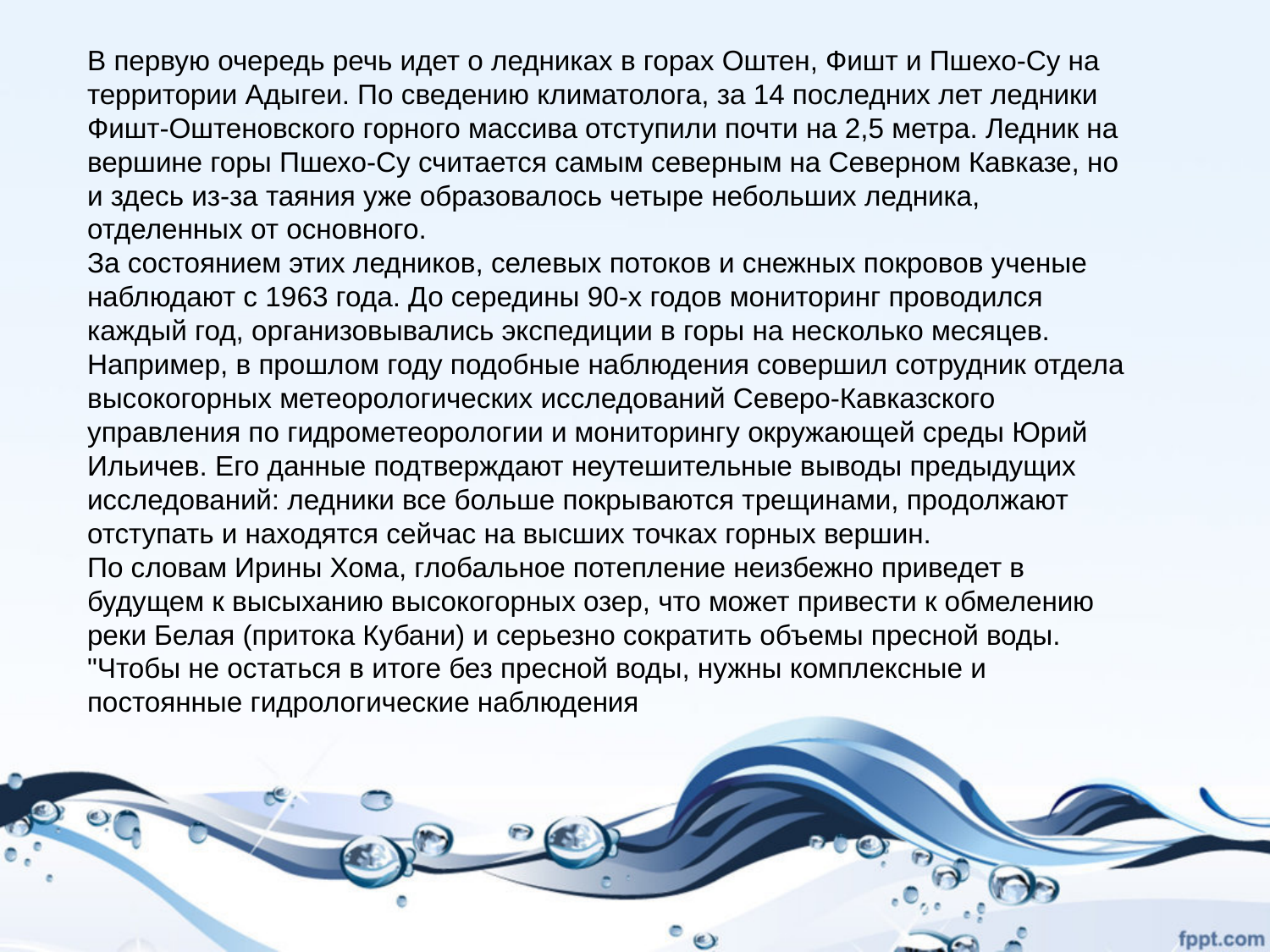

В первую очередь речь идет о ледниках в горах Оштен, Фишт и Пшехо-Су на территории Адыгеи. По сведению климатолога, за 14 последних лет ледники Фишт-Оштеновского горного массива отступили почти на 2,5 метра. Ледник на вершине горы Пшехо-Су считается самым северным на Северном Кавказе, но и здесь из-за таяния уже образовалось четыре небольших ледника, отделенных от основного.
За состоянием этих ледников, селевых потоков и снежных покровов ученые наблюдают с 1963 года. До середины 90-х годов мониторинг проводился каждый год, организовывались экспедиции в горы на несколько месяцев. Например, в прошлом году подобные наблюдения совершил сотрудник отдела высокогорных метеорологических исследований Северо-Кавказского управления по гидрометеорологии и мониторингу окружающей среды Юрий Ильичев. Его данные подтверждают неутешительные выводы предыдущих исследований: ледники все больше покрываются трещинами, продолжают отступать и находятся сейчас на высших точках горных вершин.
По словам Ирины Хома, глобальное потепление неизбежно приведет в будущем к высыханию высокогорных озер, что может привести к обмелению реки Белая (притока Кубани) и серьезно сократить объемы пресной воды. "Чтобы не остаться в итоге без пресной воды, нужны комплексные и постоянные гидрологические наблюдения